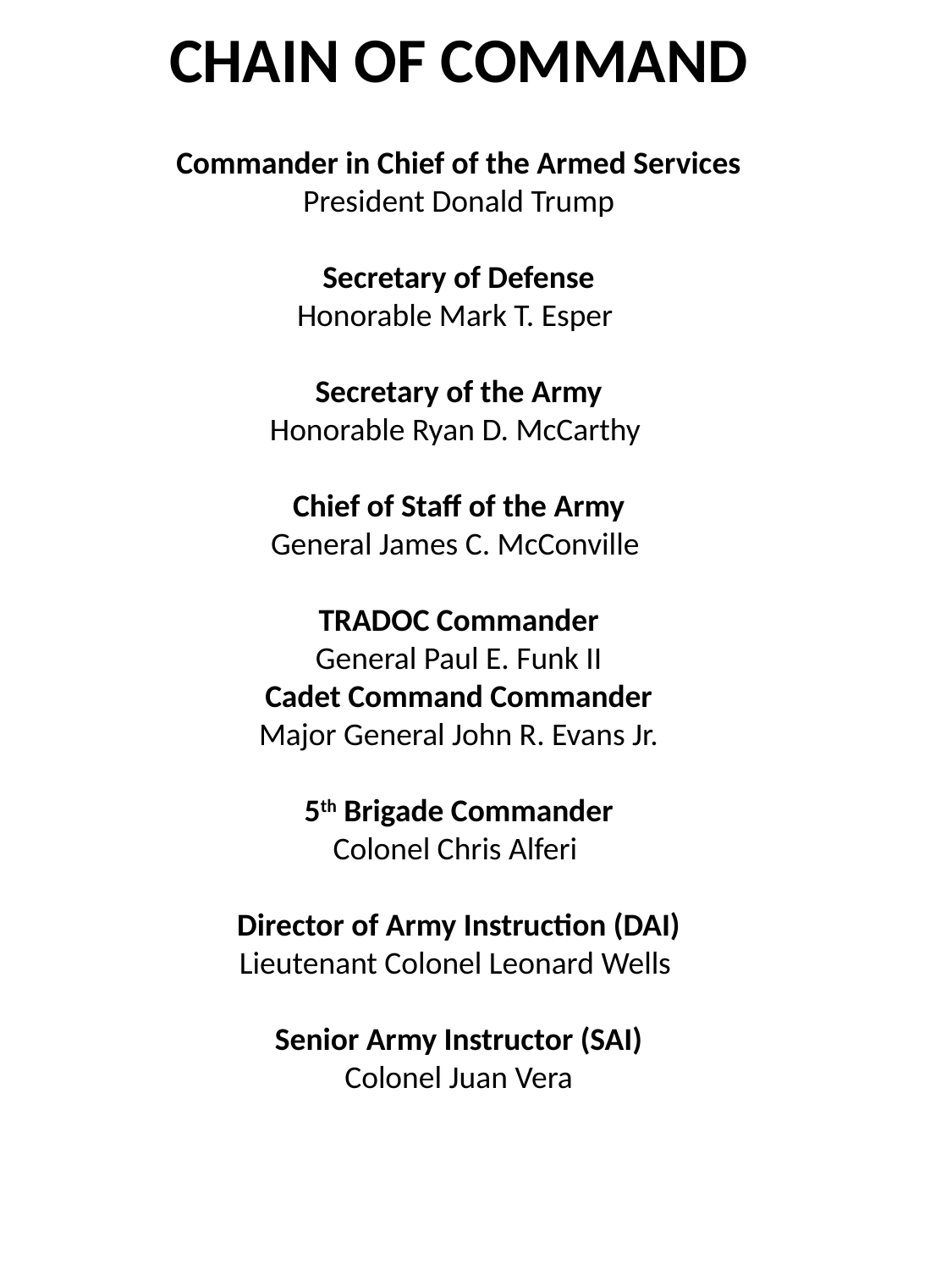

CHAIN OF COMMAND
Commander in Chief of the Armed Services
President Donald Trump

Secretary of Defense
Honorable Mark T. Esper

Secretary of the Army
Honorable Ryan D. McCarthy

Chief of Staff of the Army
General James C. McConville

TRADOC Commander
General Paul E. Funk II
Cadet Command Commander
Major General John R. Evans Jr.

5th Brigade Commander
Colonel Chris Alferi

Director of Army Instruction (DAI)
Lieutenant Colonel Leonard Wells

Senior Army Instructor (SAI)
Colonel Juan Vera